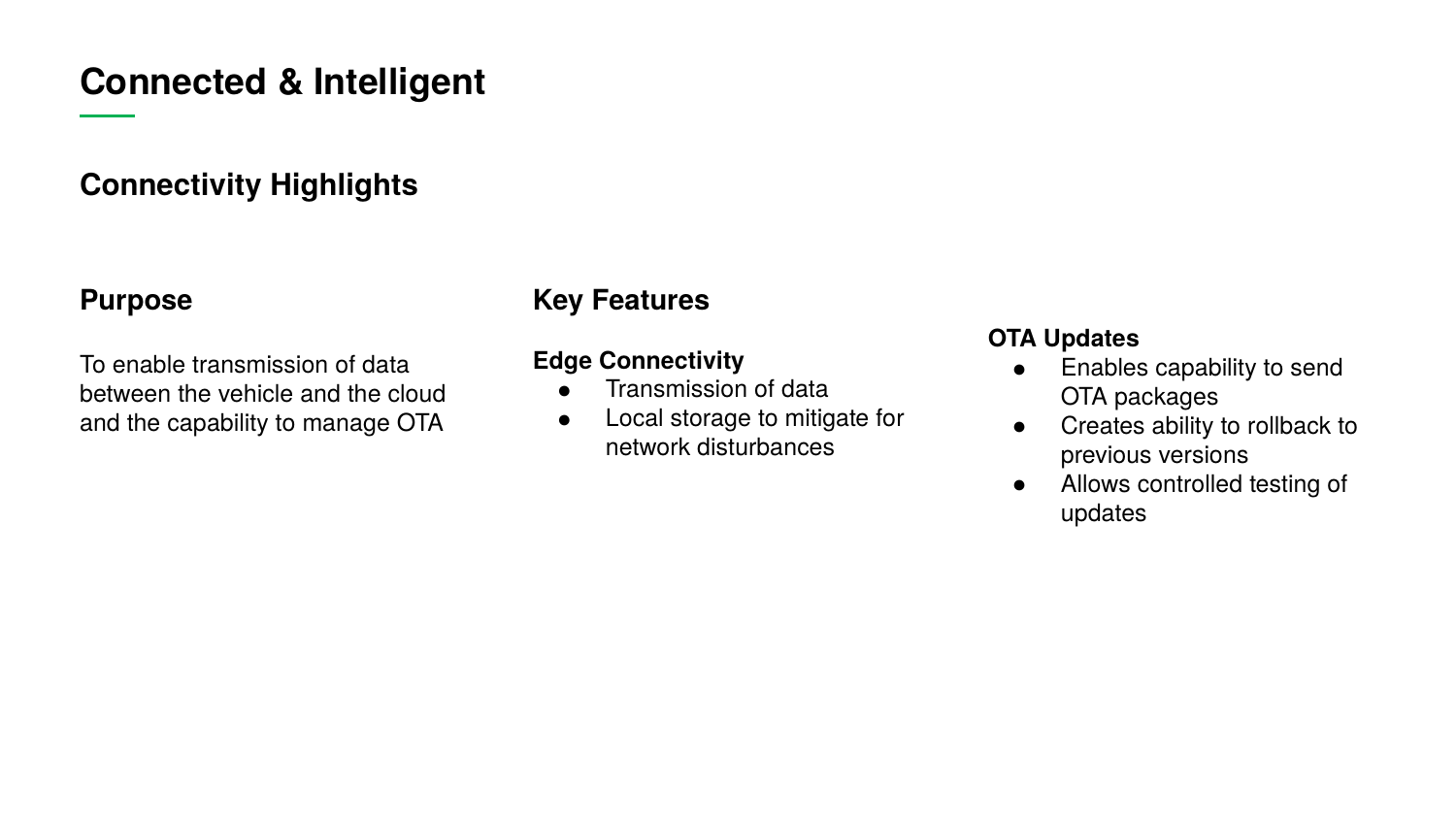

# Connected & Intelligent

Connectivity Highlights
Purpose

To enable transmission of data between the vehicle and the cloud and the capability to manage OTA
Key Features
Edge Connectivity
Transmission of data
Local storage to mitigate for network disturbances

OTA Updates
Enables capability to send OTA packages
Creates ability to rollback to previous versions
Allows controlled testing of updates